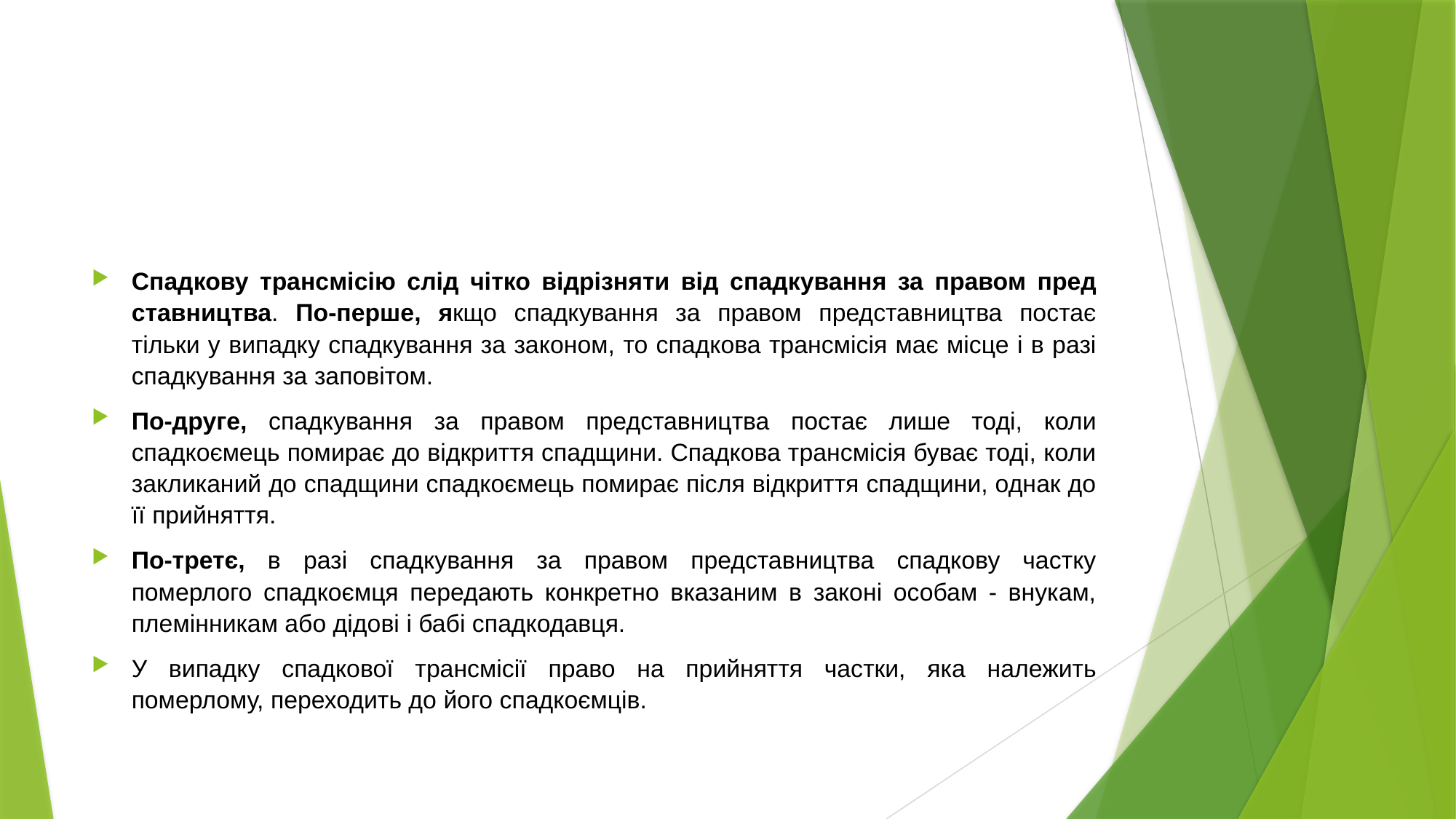

#
Спадкову трансмісію слід чітко відрізняти від спадкування за правом пред­ставництва. По-перше, якщо спадкування за правом представництва постає тільки у випадку спадкування за законом, то спадкова трансмісія має місце і в разі спадкування за заповітом.
По-друге, спадкування за правом представництва постає лише тоді, коли спадкоємець помирає до відкриття спадщини. Спадкова трансмісія буває тоді, коли закликаний до спадщини спадкоємець помирає після відкриття спадщи­ни, однак до її прийняття.
По-третє, в разі спадкування за правом представництва спадкову частку померлого спадкоємця передають конкретно вказаним в законі особам - вну­кам, племінникам або дідові і бабі спадкодавця.
У випадку спадкової трансмісії право на прийняття частки, яка належить померлому, переходить до його спадкоємців.